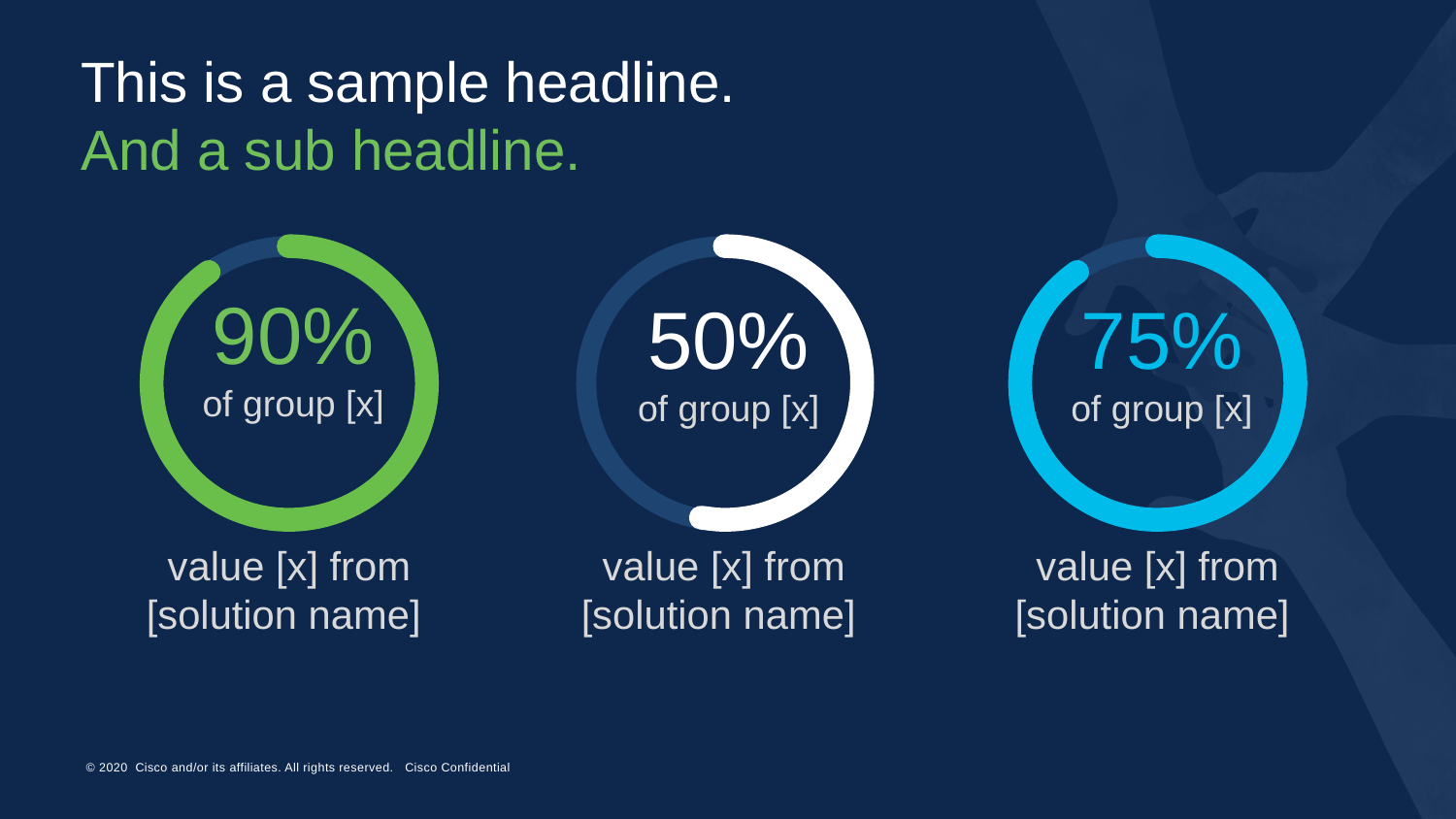

This is a sample headline.
And a sub headline.

90%
of group [x]
value [x] from [solution name]

value [x] from
[solution name]
50%
of group [x]

75%
of group [x]
value [x] from [solution name]